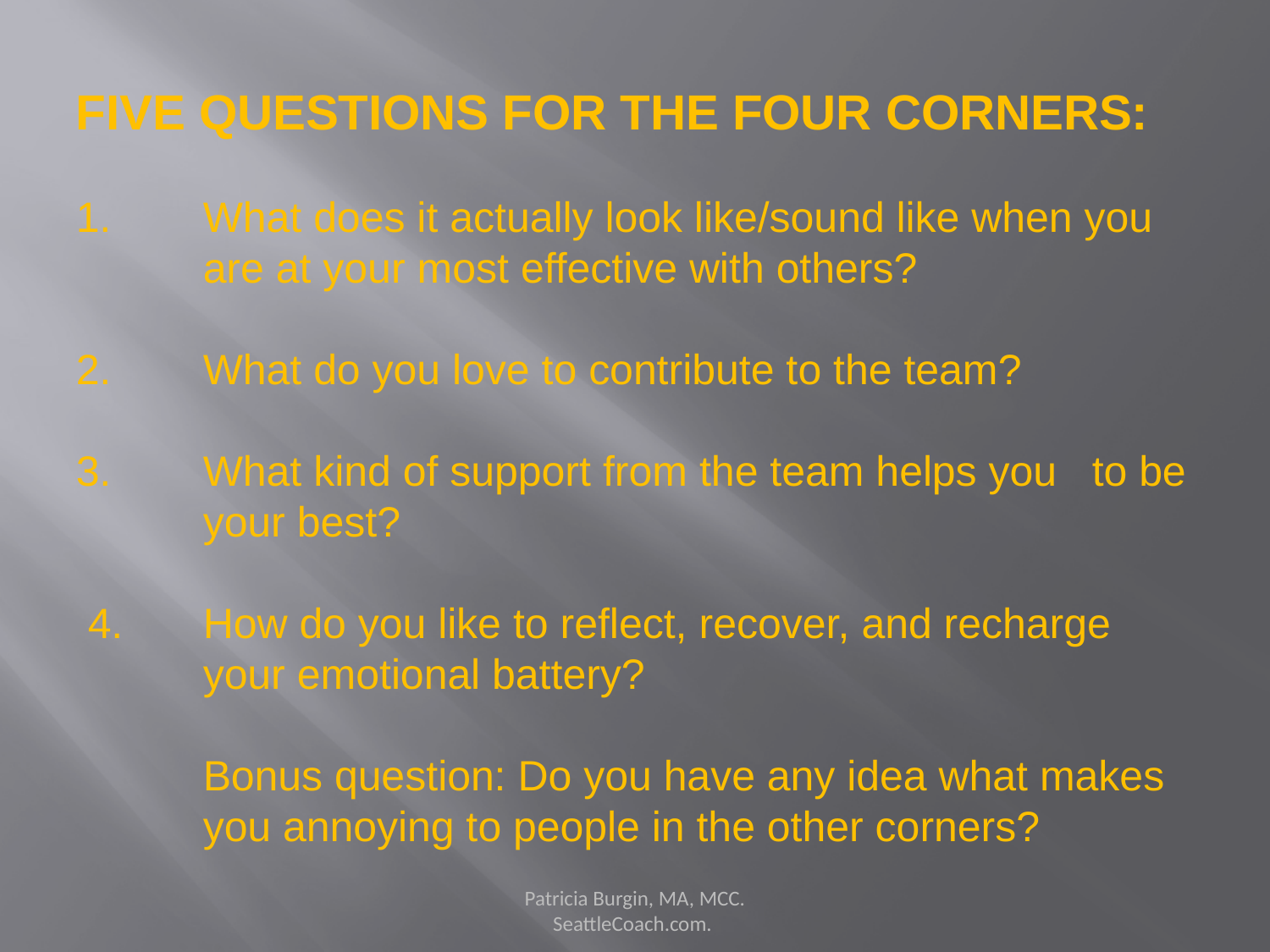

five questions for the four corners:

1.	What does it actually look like/sound like when you 	are at your most effective with others?

2. 	What do you love to contribute to the team?

3. 	What kind of support from the team helps you 	to be 	your best?

 4. 	How do you like to reflect, recover, and recharge 	your emotional battery?

	Bonus question: Do you have any idea what makes 	you annoying to people in the other corners?

Patricia Burgin, MA, MCC. SeattleCoach.com.